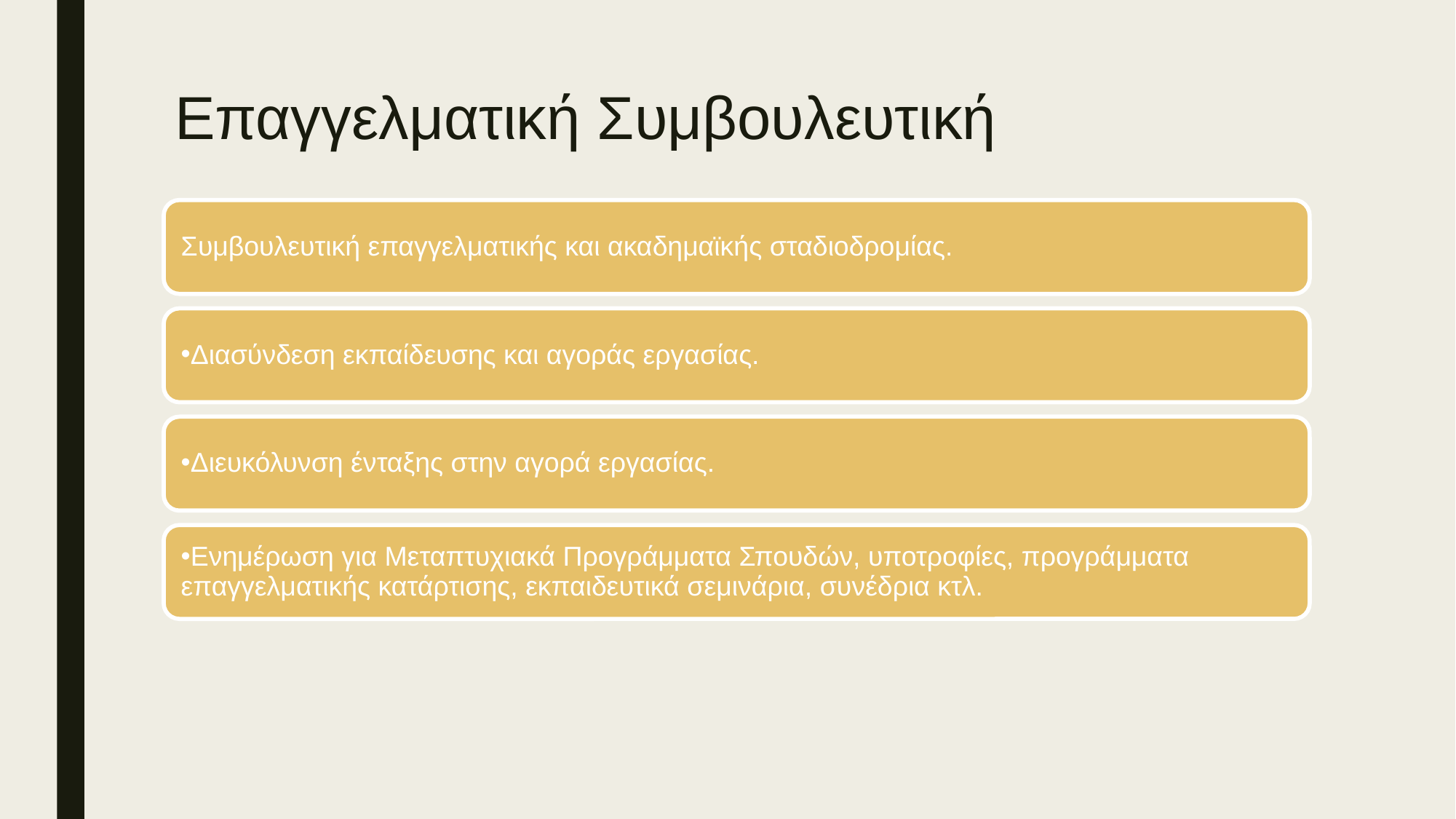

# Επαγγελματική Συμβουλευτική
Συμβουλευτική επαγγελματικής και ακαδημαϊκής σταδιοδρομίας.
Διασύνδεση εκπαίδευσης και αγοράς εργασίας.
Διευκόλυνση ένταξης στην αγορά εργασίας.
Ενημέρωση για Μεταπτυχιακά Προγράμματα Σπουδών, υποτροφίες, προγράμματα επαγγελματικής κατάρτισης, εκπαιδευτικά σεμινάρια, συνέδρια κτλ.